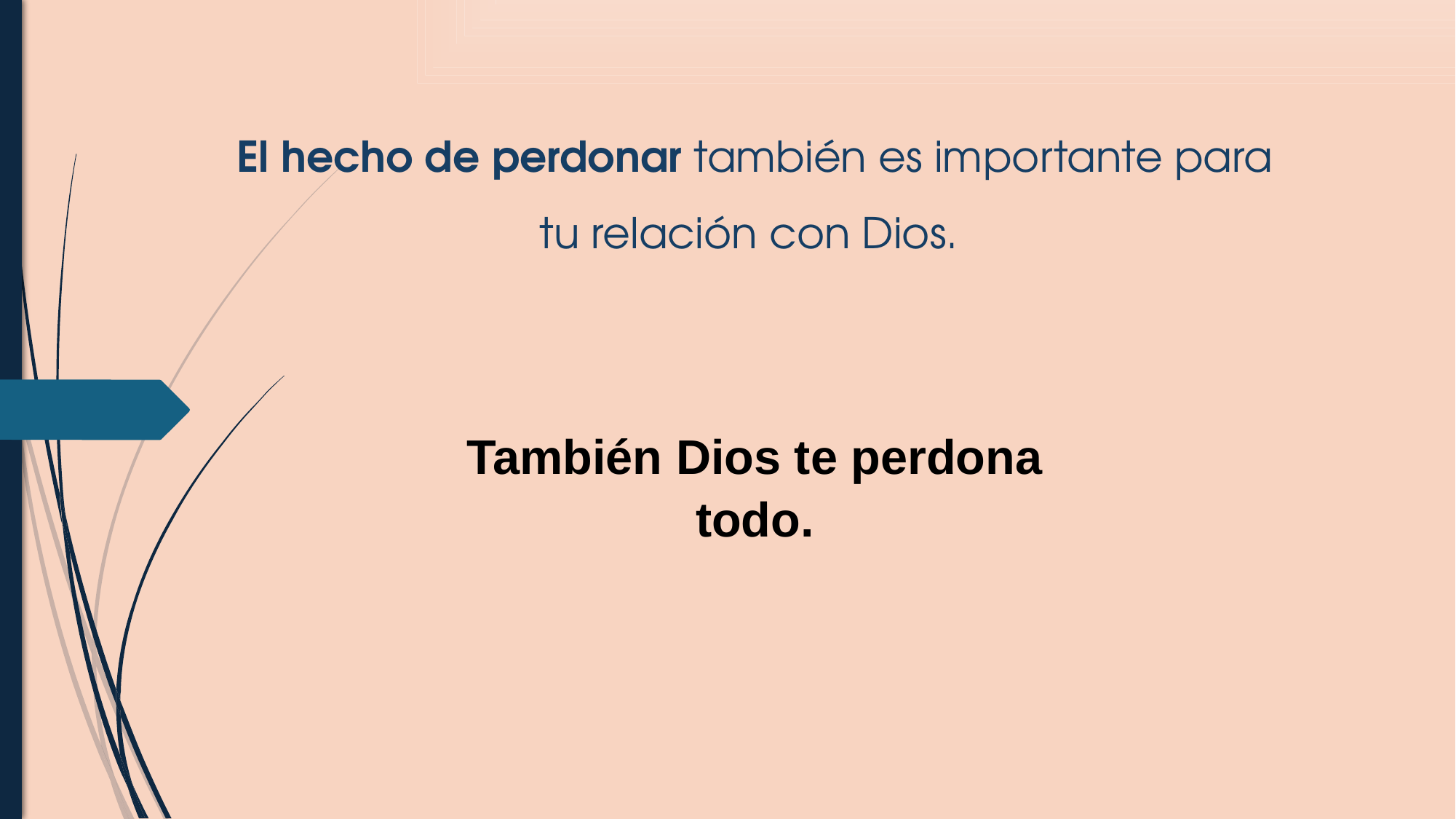

El hecho de perdonar también es importante para tu relación con Dios.
También Dios te perdona todo.